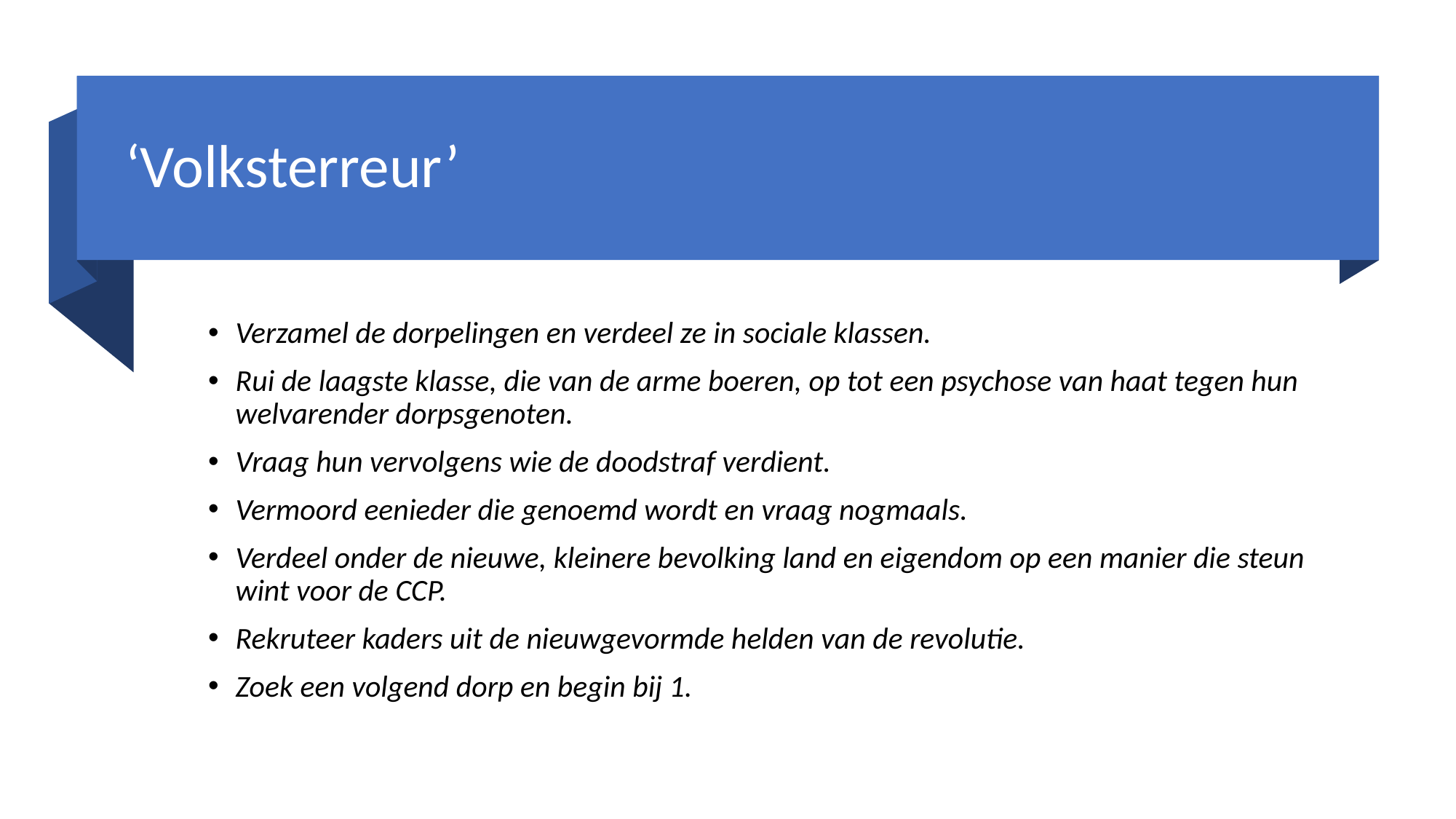

‘Volksterreur’

Verzamel de dorpelingen en verdeel ze in sociale klassen.
Rui de laagste klasse, die van de arme boeren, op tot een psychose van haat tegen hun welvarender dorpsgenoten.
Vraag hun vervolgens wie de doodstraf verdient.
Vermoord eenieder die genoemd wordt en vraag nogmaals.
Verdeel onder de nieuwe, kleinere bevolking land en eigendom op een manier die steun wint voor de CCP.
Rekruteer kaders uit de nieuwgevormde helden van de revolutie.
Zoek een volgend dorp en begin bij 1.